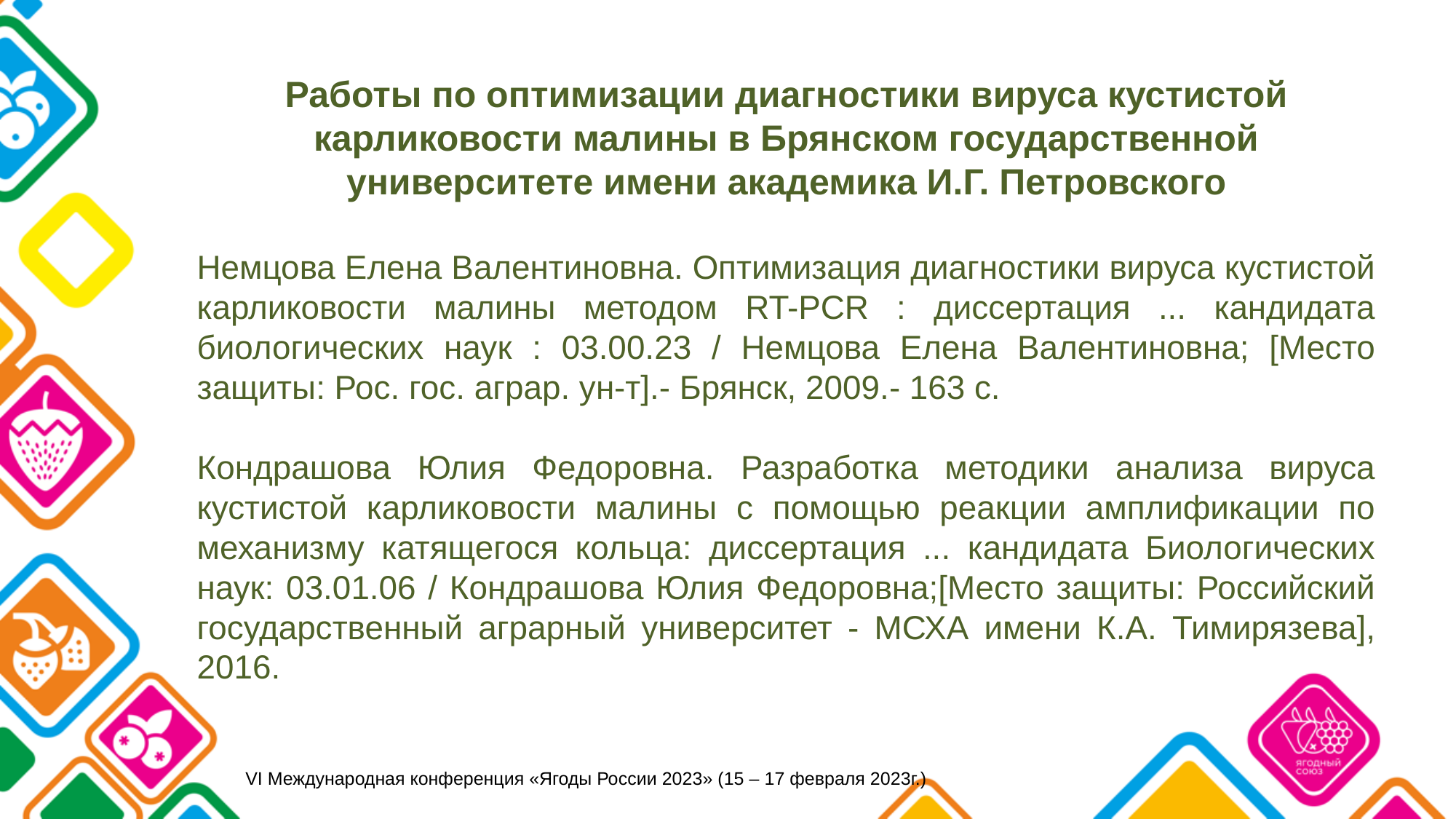

Работы по оптимизации диагностики вируса кустистой карликовости малины в Брянском государственной университете имени академика И.Г. Петровского

Немцова Елена Валентиновна. Оптимизация диагностики вируса кустистой карликовости малины методом RT-PCR : диссертация ... кандидата биологических наук : 03.00.23 / Немцова Елена Валентиновна; [Место защиты: Рос. гос. аграр. ун-т].- Брянск, 2009.- 163 с.

Кондрашова Юлия Федоровна. Разработка методики анализа вируса кустистой карликовости малины с помощью реакции амплификации по механизму катящегося кольца: диссертация ... кандидата Биологических наук: 03.01.06 / Кондрашова Юлия Федоровна;[Место защиты: Российский государственный аграрный университет - МСХА имени К.А. Тимирязева], 2016.